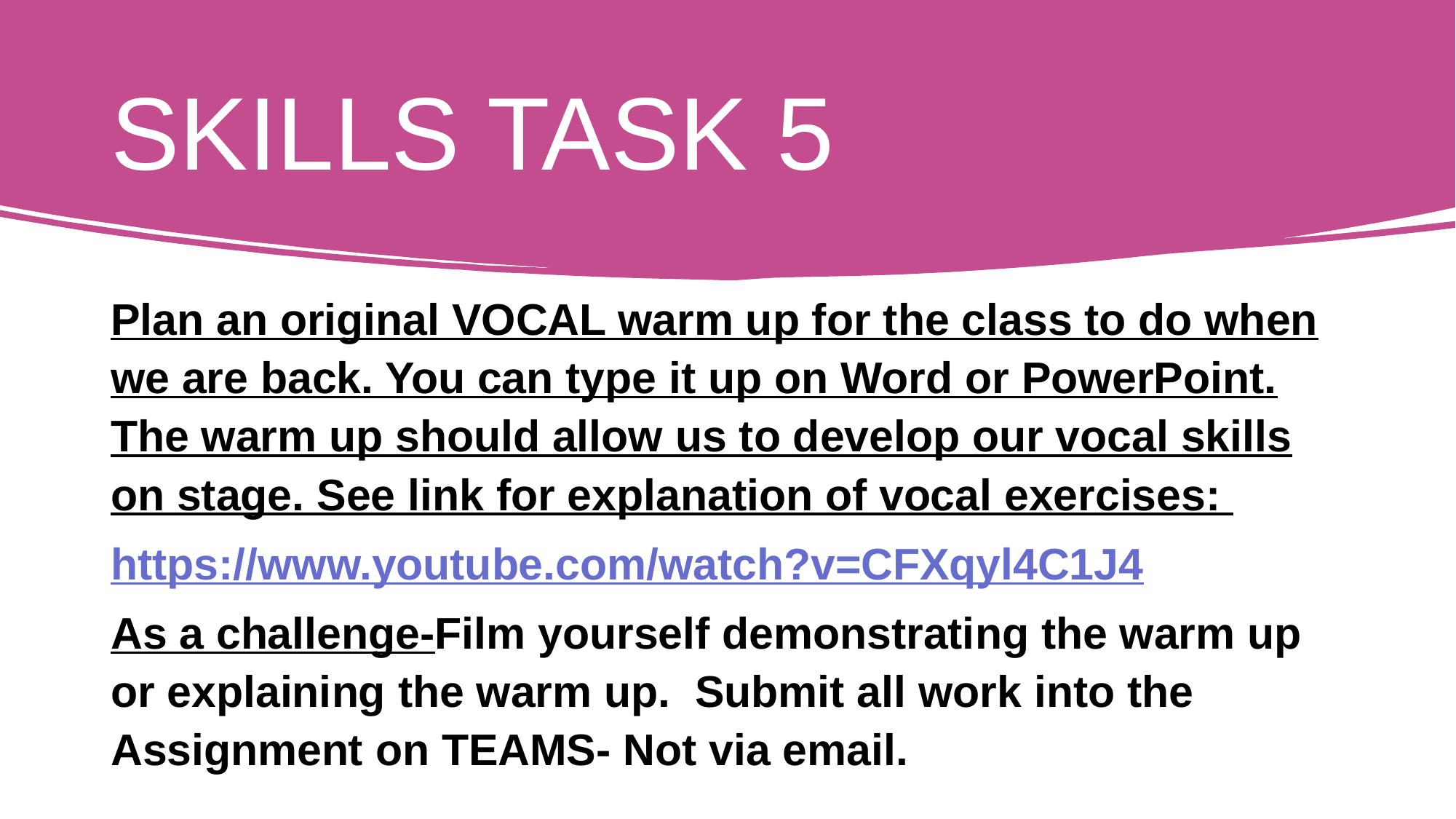

# SKILLS TASK 5
Plan an original VOCAL warm up for the class to do when we are back. You can type it up on Word or PowerPoint. The warm up should allow us to develop our vocal skills on stage. See link for explanation of vocal exercises:
https://www.youtube.com/watch?v=CFXqyl4C1J4
As a challenge-Film yourself demonstrating the warm up or explaining the warm up.  Submit all work into the Assignment on TEAMS- Not via email.